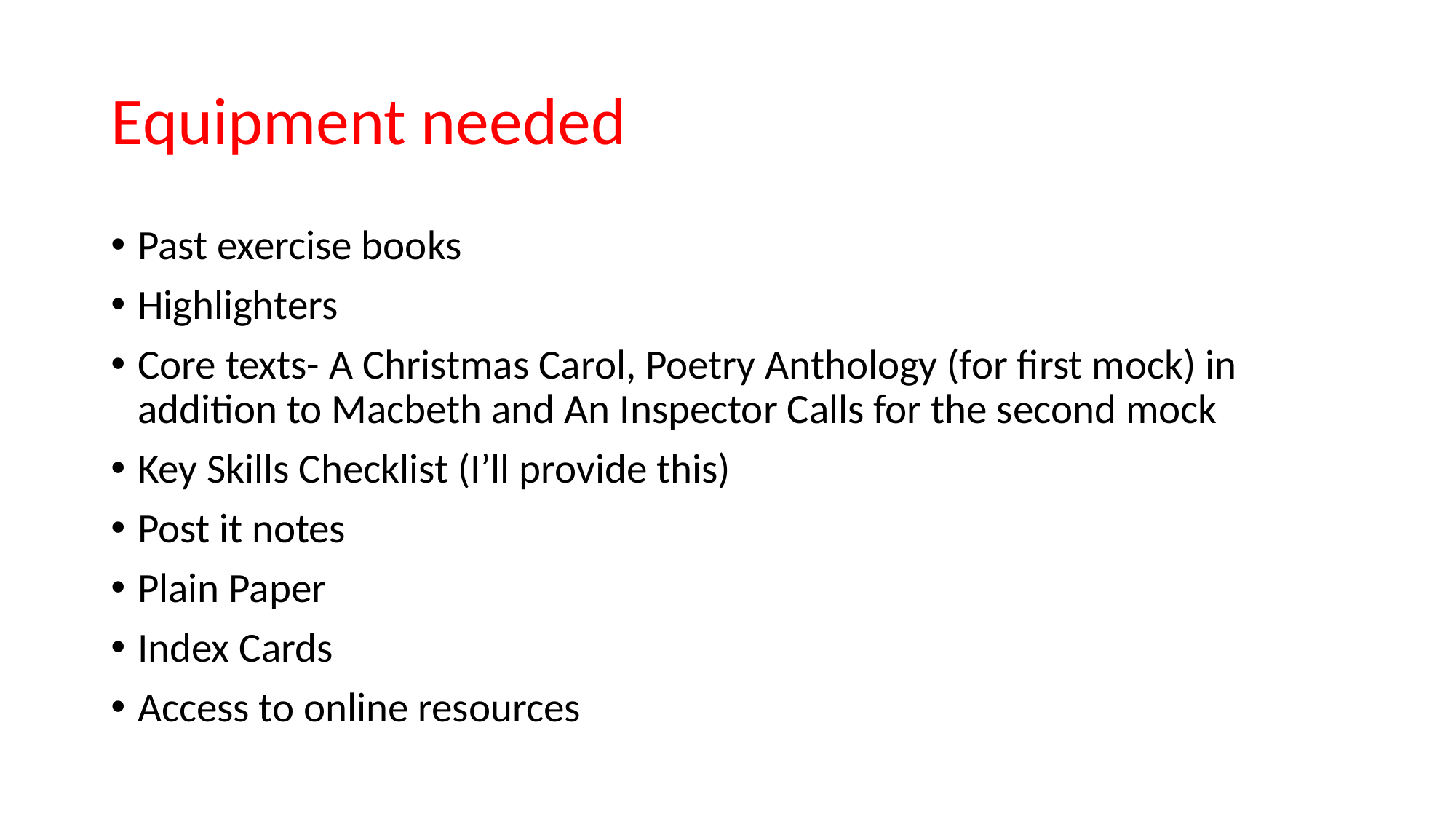

# Equipment needed
Past exercise books
Highlighters
Core texts- A Christmas Carol, Poetry Anthology (for first mock) in addition to Macbeth and An Inspector Calls for the second mock
Key Skills Checklist (I’ll provide this)
Post it notes
Plain Paper
Index Cards
Access to online resources